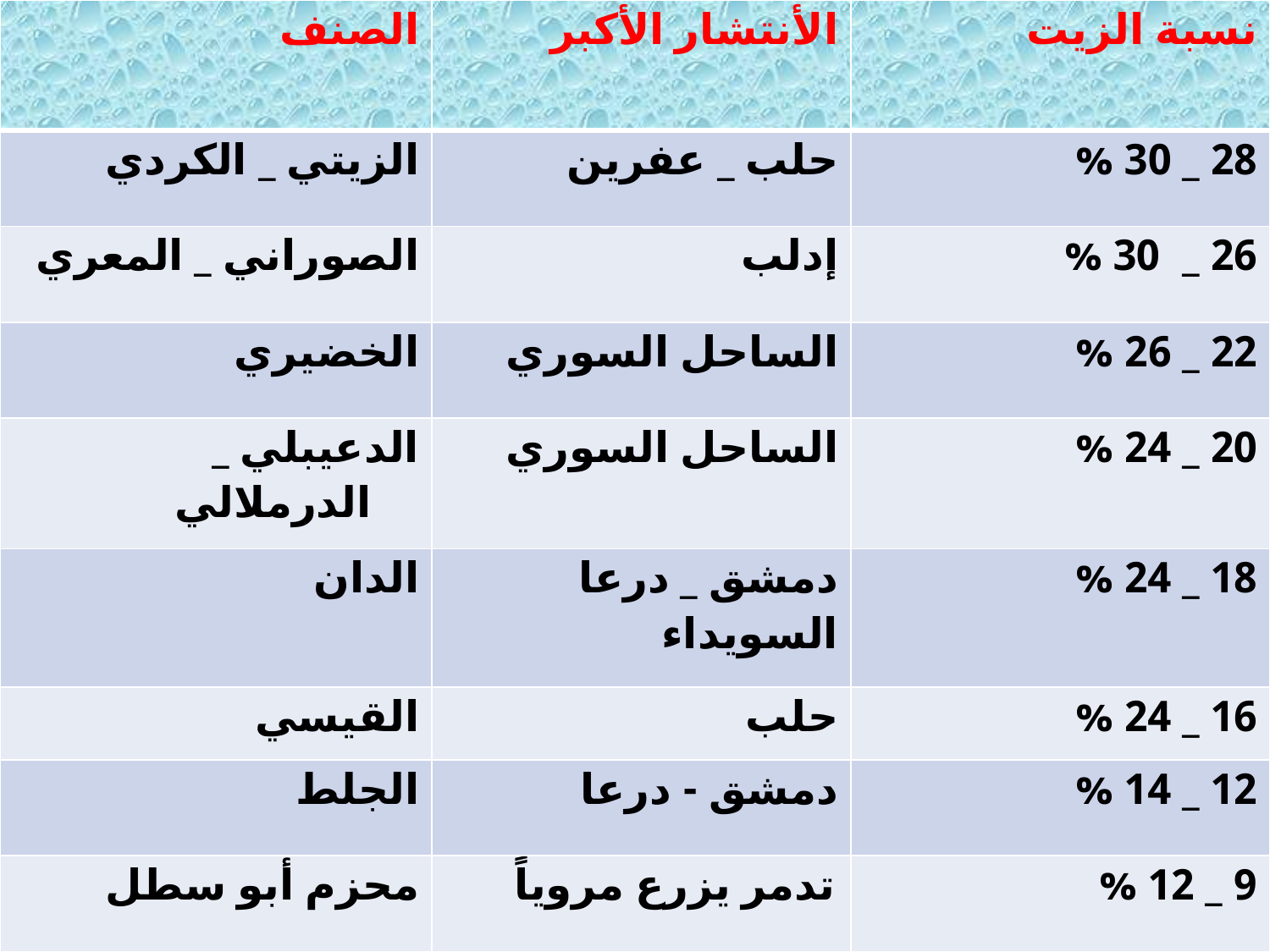

| الصنف | الأنتشار الأكبر | نسبة الزيت |
| --- | --- | --- |
| الزيتي \_ الكردي | حلب \_ عفرين | 28 \_ 30 % |
| الصوراني \_ المعري | إدلب | 26 \_ 30 % |
| الخضيري | الساحل السوري | 22 \_ 26 % |
| الدعيبلي \_ الدرملالي | الساحل السوري | 20 \_ 24 % |
| الدان | دمشق \_ درعا السويداء | 18 \_ 24 % |
| القيسي | حلب | 16 \_ 24 % |
| الجلط | دمشق - درعا | 12 \_ 14 % |
| محزم أبو سطل | تدمر يزرع مروياً | 9 \_ 12 % |